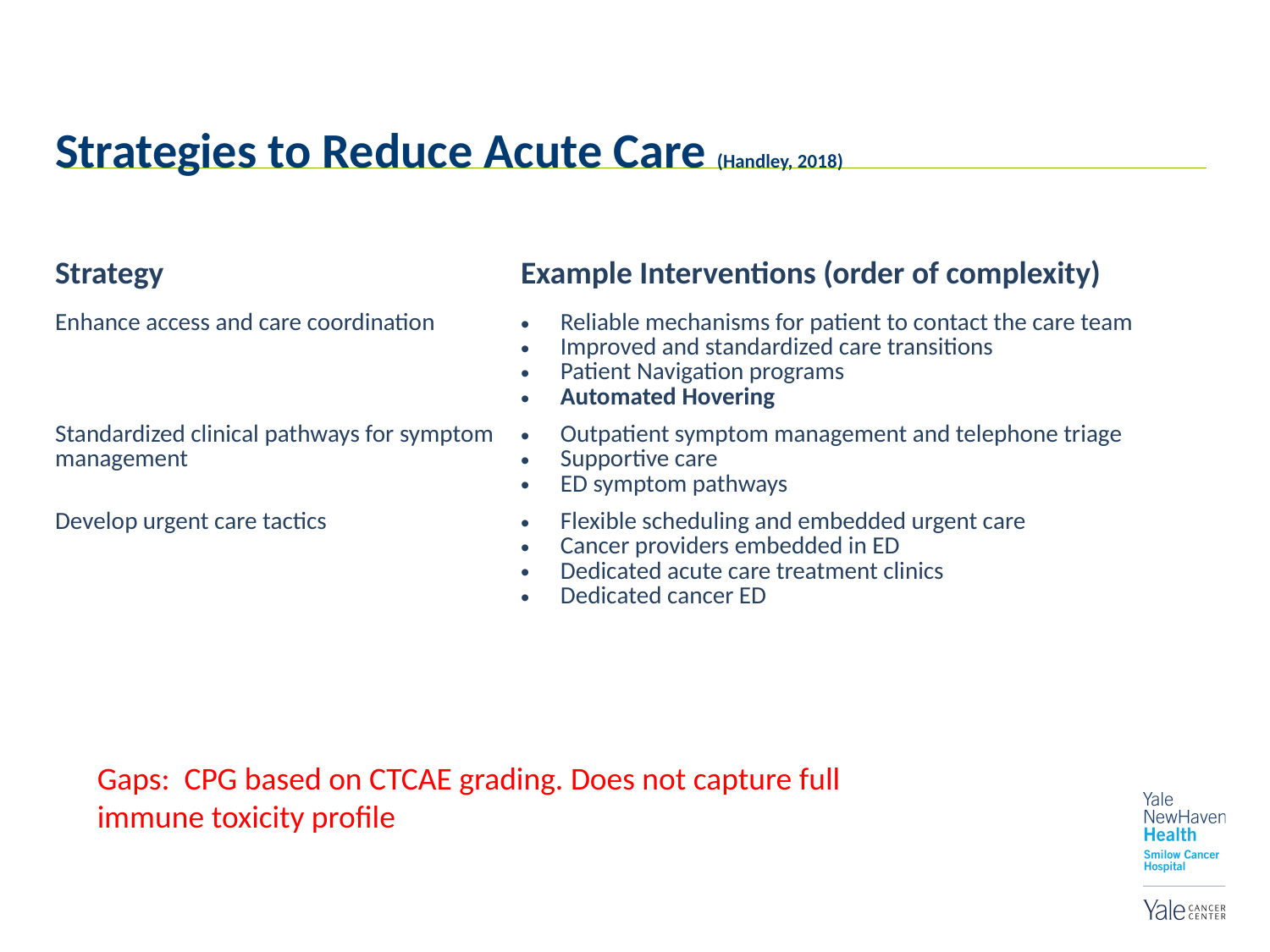

# Strategies to Reduce Acute Care (Handley, 2018)
| Strategy | Example Interventions (order of complexity) |
| --- | --- |
| Enhance access and care coordination | Reliable mechanisms for patient to contact the care team Improved and standardized care transitions Patient Navigation programs Automated Hovering |
| Standardized clinical pathways for symptom management | Outpatient symptom management and telephone triage Supportive care ED symptom pathways |
| Develop urgent care tactics | Flexible scheduling and embedded urgent care Cancer providers embedded in ED Dedicated acute care treatment clinics Dedicated cancer ED |
Gaps:  CPG based on CTCAE grading. Does not capture full immune toxicity profile